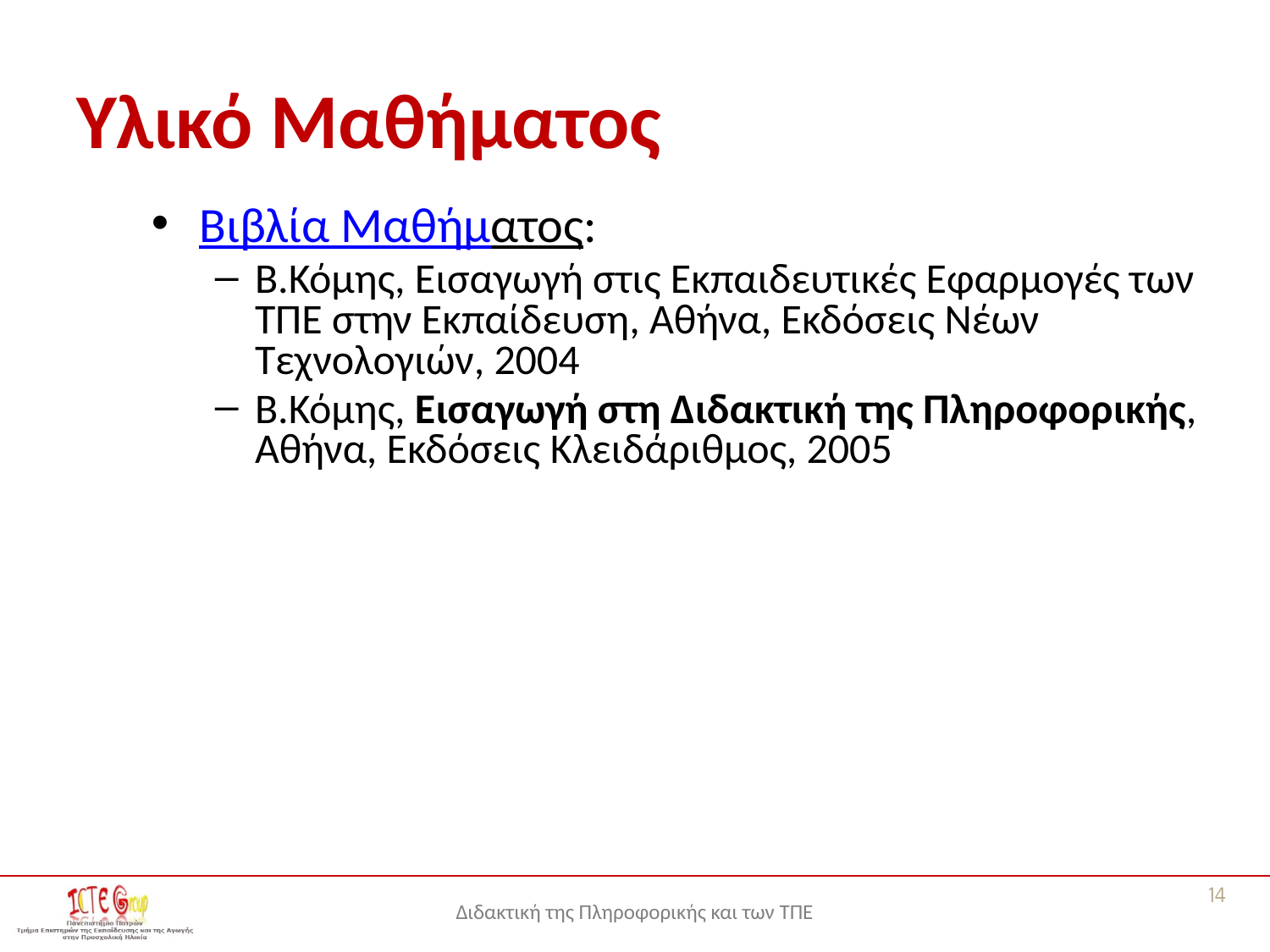

# Υλικό Μαθήματος
Βιβλία Μαθήματος:
Β.Κόμης, Εισαγωγή στις Εκπαιδευτικές Εφαρμογές των ΤΠΕ στην Εκπαίδευση, Αθήνα, Εκδόσεις Νέων Τεχνολογιών, 2004
Β.Κόμης, Εισαγωγή στη Διδακτική της Πληροφορικής, Αθήνα, Εκδόσεις Κλειδάριθμος, 2005

14